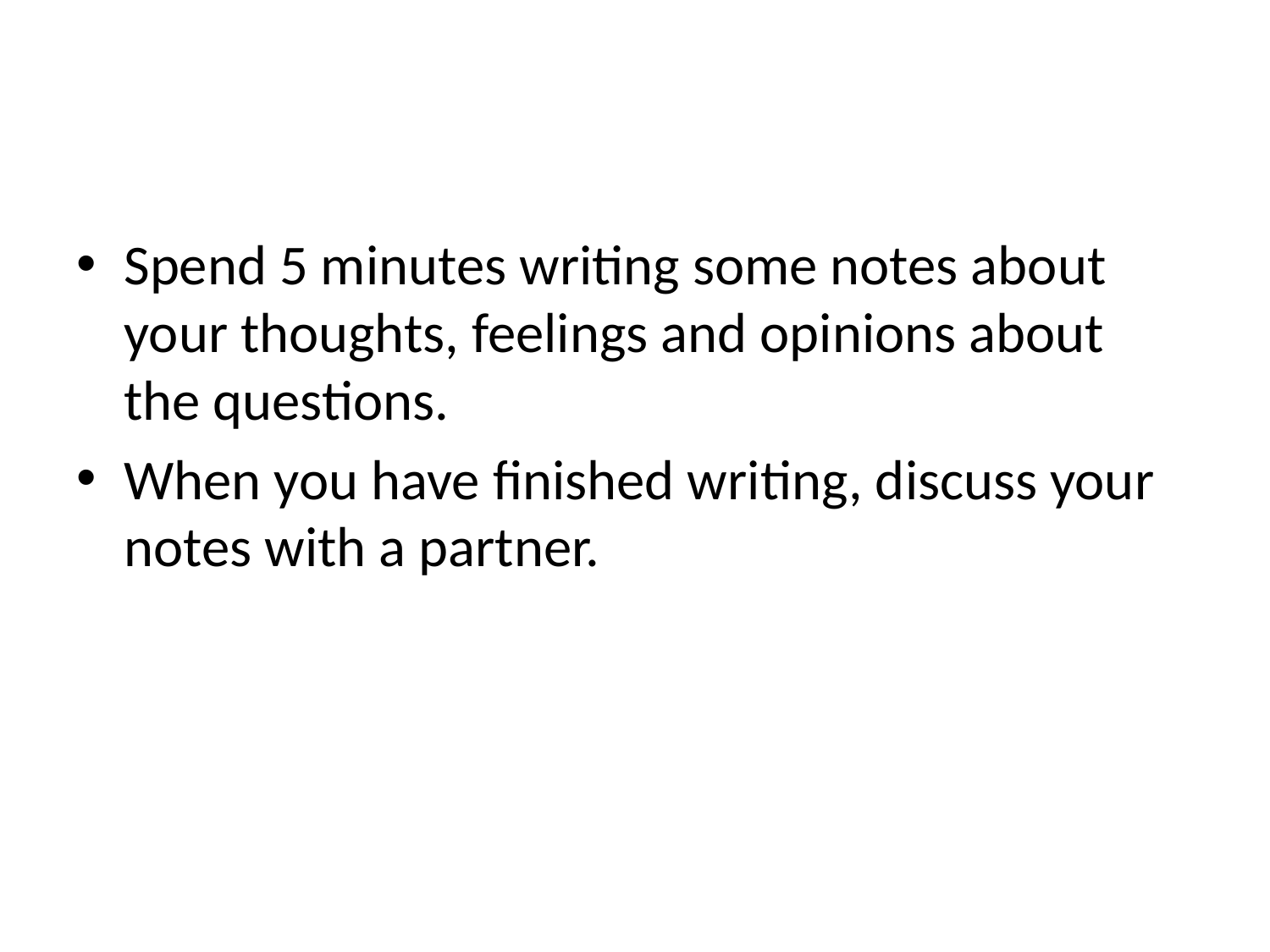

#
Spend 5 minutes writing some notes about your thoughts, feelings and opinions about the questions.
When you have finished writing, discuss your notes with a partner.